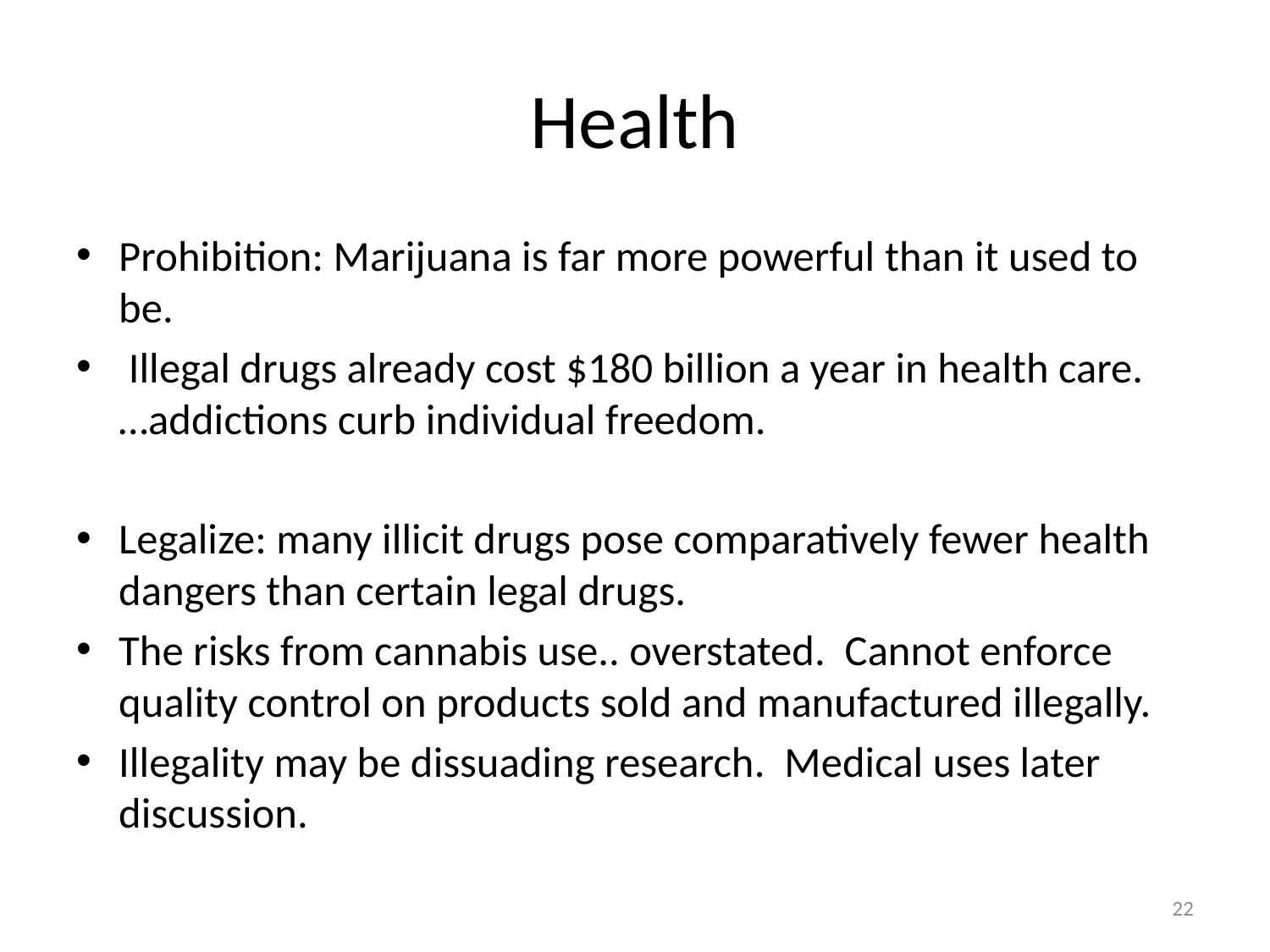

# Health
Prohibition: Marijuana is far more powerful than it used to be.
 Illegal drugs already cost $180 billion a year in health care.  …addictions curb individual freedom.

Legalize: many illicit drugs pose comparatively fewer health dangers than certain legal drugs.
The risks from cannabis use.. overstated.  Cannot enforce quality control on products sold and manufactured illegally.
Illegality may be dissuading research.  Medical uses later discussion.

22